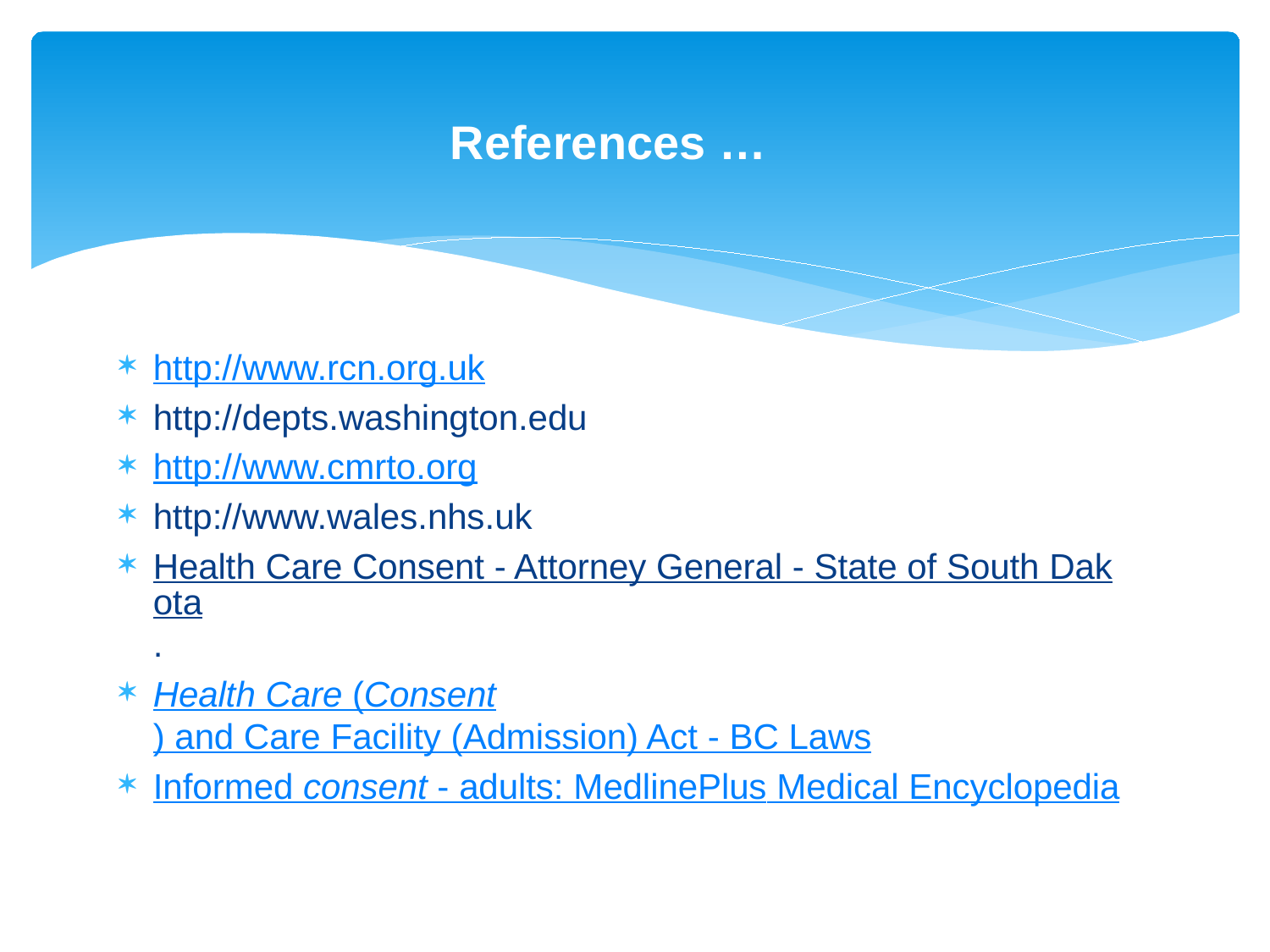

# References …
http://www.rcn.org.uk
http://depts.washington.edu
http://www.cmrto.org
http://www.wales.nhs.uk
Health Care Consent - Attorney General - State of South Dakota.
Health Care (Consent) and Care Facility (Admission) Act - BC Laws
Informed consent - adults: MedlinePlus Medical Encyclopedia